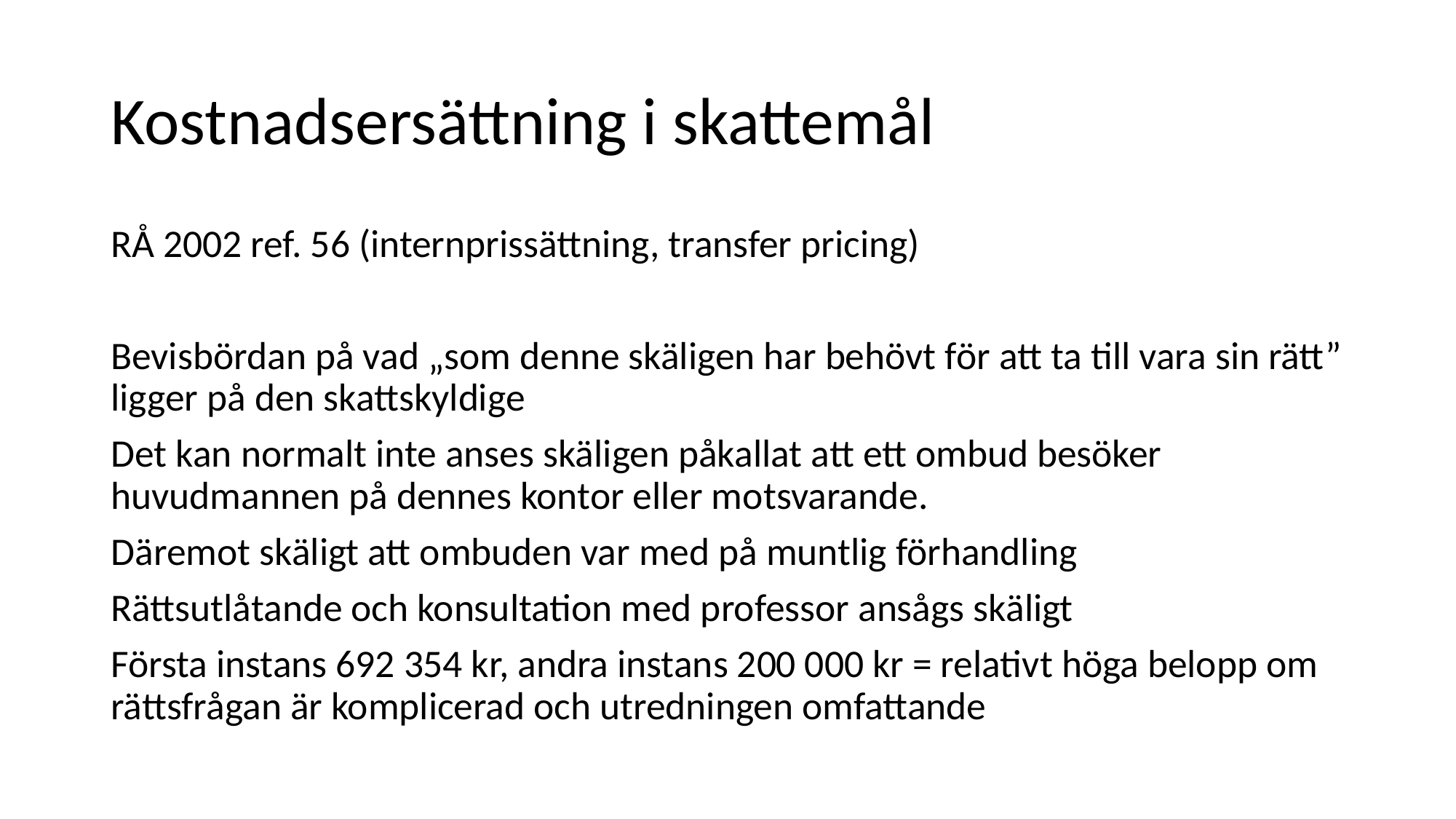

# Kostnadsersättning i skattemål
RÅ 2002 ref. 56 (internprissättning, transfer pricing)

Bevisbördan på vad „som denne skäligen har behövt för att ta till vara sin rätt” ligger på den skattskyldige
Det kan normalt inte anses skäligen påkallat att ett ombud besöker huvudmannen på dennes kontor eller motsvarande.
Däremot skäligt att ombuden var med på muntlig förhandling
Rättsutlåtande och konsultation med professor ansågs skäligt
Första instans 692 354 kr, andra instans 200 000 kr = relativt höga belopp om rättsfrågan är komplicerad och utredningen omfattande